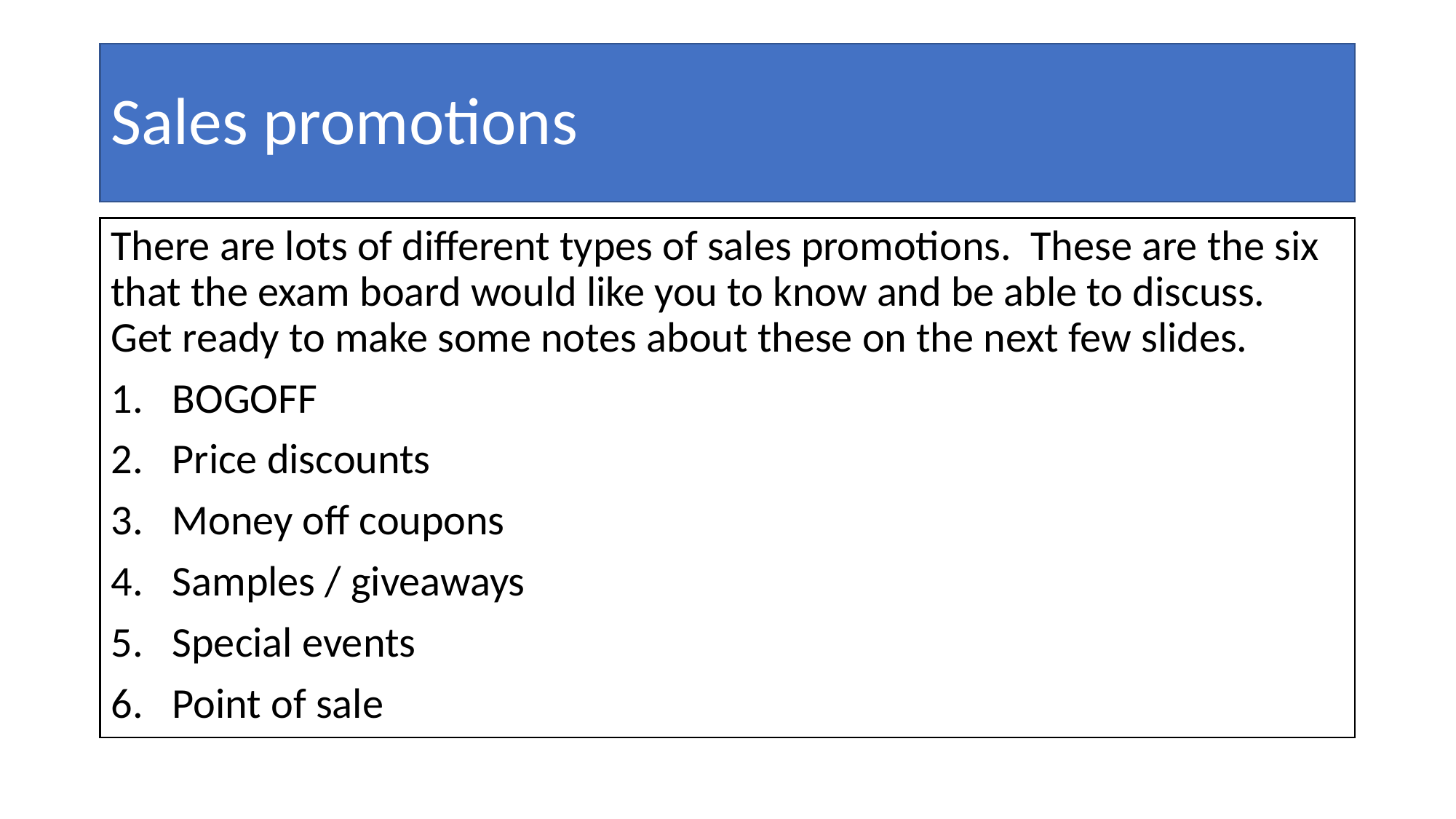

# Sales promotions
There are lots of different types of sales promotions.  These are the six that the exam board would like you to know and be able to discuss.  Get ready to make some notes about these on the next few slides.
BOGOFF
Price discounts
Money off coupons
Samples / giveaways
Special events
Point of sale